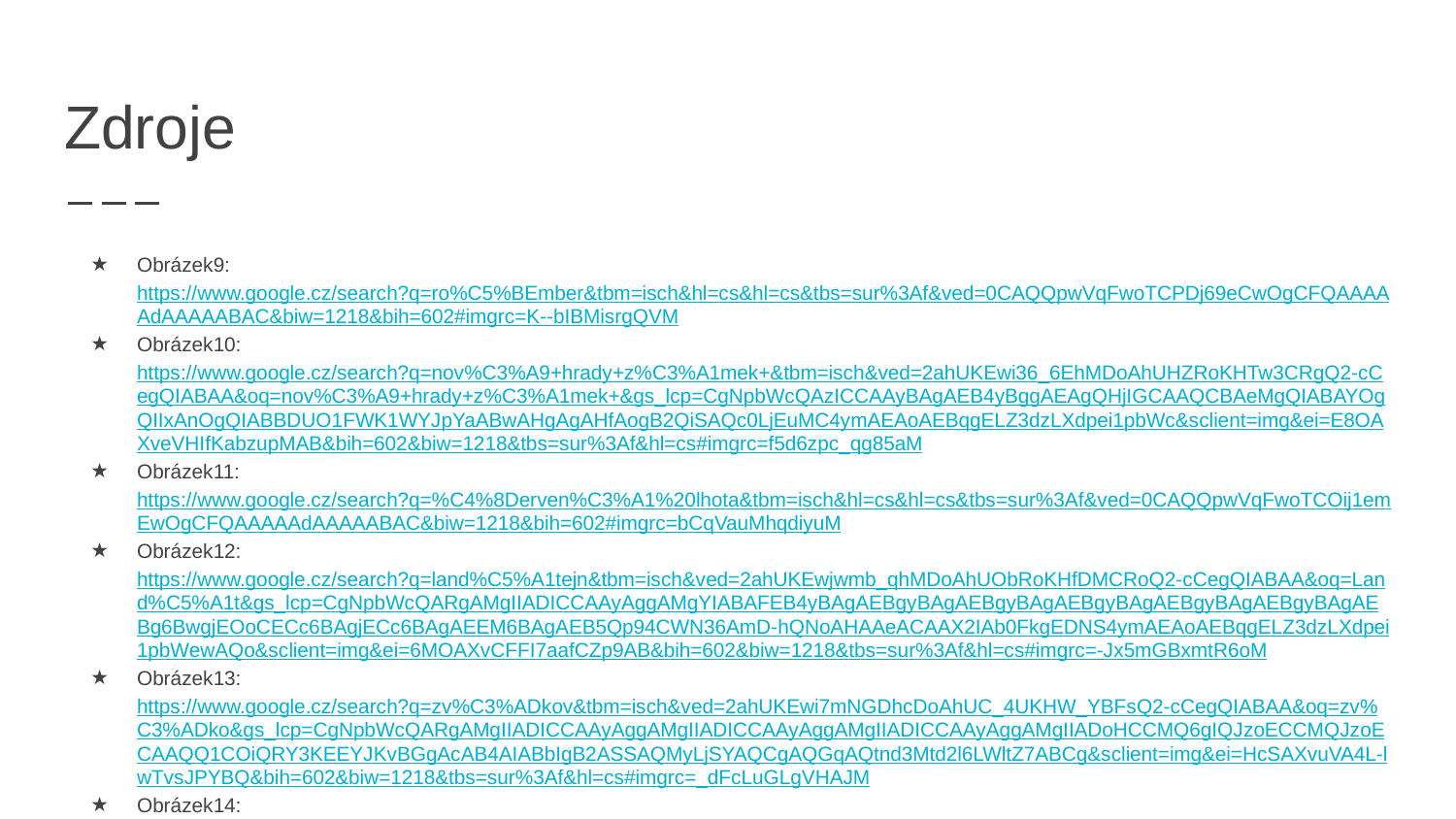

# Zdroje
Obrázek9:https://www.google.cz/search?q=ro%C5%BEmber&tbm=isch&hl=cs&hl=cs&tbs=sur%3Af&ved=0CAQQpwVqFwoTCPDj69eCwOgCFQAAAAAdAAAAABAC&biw=1218&bih=602#imgrc=K--bIBMisrgQVM
Obrázek10:https://www.google.cz/search?q=nov%C3%A9+hrady+z%C3%A1mek+&tbm=isch&ved=2ahUKEwi36_6EhMDoAhUHZRoKHTw3CRgQ2-cCegQIABAA&oq=nov%C3%A9+hrady+z%C3%A1mek+&gs_lcp=CgNpbWcQAzICCAAyBAgAEB4yBggAEAgQHjIGCAAQCBAeMgQIABAYOgQIIxAnOgQIABBDUO1FWK1WYJpYaABwAHgAgAHfAogB2QiSAQc0LjEuMC4ymAEAoAEBqgELZ3dzLXdpei1pbWc&sclient=img&ei=E8OAXveVHIfKabzupMAB&bih=602&biw=1218&tbs=sur%3Af&hl=cs#imgrc=f5d6zpc_qg85aM
Obrázek11:https://www.google.cz/search?q=%C4%8Derven%C3%A1%20lhota&tbm=isch&hl=cs&hl=cs&tbs=sur%3Af&ved=0CAQQpwVqFwoTCOij1emEwOgCFQAAAAAdAAAAABAC&biw=1218&bih=602#imgrc=bCqVauMhqdiyuM
Obrázek12:https://www.google.cz/search?q=land%C5%A1tejn&tbm=isch&ved=2ahUKEwjwmb_qhMDoAhUObRoKHfDMCRoQ2-cCegQIABAA&oq=Land%C5%A1t&gs_lcp=CgNpbWcQARgAMgIIADICCAAyAggAMgYIABAFEB4yBAgAEBgyBAgAEBgyBAgAEBgyBAgAEBgyBAgAEBgyBAgAEBg6BwgjEOoCECc6BAgjECc6BAgAEEM6BAgAEB5Qp94CWN36AmD-hQNoAHAAeACAAX2IAb0FkgEDNS4ymAEAoAEBqgELZ3dzLXdpei1pbWewAQo&sclient=img&ei=6MOAXvCFFI7aafCZp9AB&bih=602&biw=1218&tbs=sur%3Af&hl=cs#imgrc=-Jx5mGBxmtR6oM
Obrázek13:https://www.google.cz/search?q=zv%C3%ADkov&tbm=isch&ved=2ahUKEwi7mNGDhcDoAhUC_4UKHW_YBFsQ2-cCegQIABAA&oq=zv%C3%ADko&gs_lcp=CgNpbWcQARgAMgIIADICCAAyAggAMgIIADICCAAyAggAMgIIADICCAAyAggAMgIIADoHCCMQ6gIQJzoECCMQJzoECAAQQ1COiQRY3KEEYJKvBGgAcAB4AIABbIgB2ASSAQMyLjSYAQCgAQGqAQtnd3Mtd2l6LWltZ7ABCg&sclient=img&ei=HcSAXvuVA4L-lwTvsJPYBQ&bih=602&biw=1218&tbs=sur%3Af&hl=cs#imgrc=_dFcLuGLgVHAJM
Obrázek14:https://www.google.cz/search?q=Hola%C5%A1ovice&tbm=isch&ved=2ahUKEwiQ0_-SisDoAhXE_IUKHX3WCfgQ2-cCegQIABAA&oq=Hola%C5%A1ovice&gs_lcp=CgNpbWcQAzIECCMQJzICCAAyAggAMgIIADICCAAyAggAMgIIADICCAAyAggAMgIIAFDqCljqCmCvDWgAcAB4AIABZIgBZJIBAzAuMZgBAKABAaoBC2d3cy13aXotaW1n&sclient=img&ei=e8mAXtCpG8T5lwT9rKfADw&bih=6